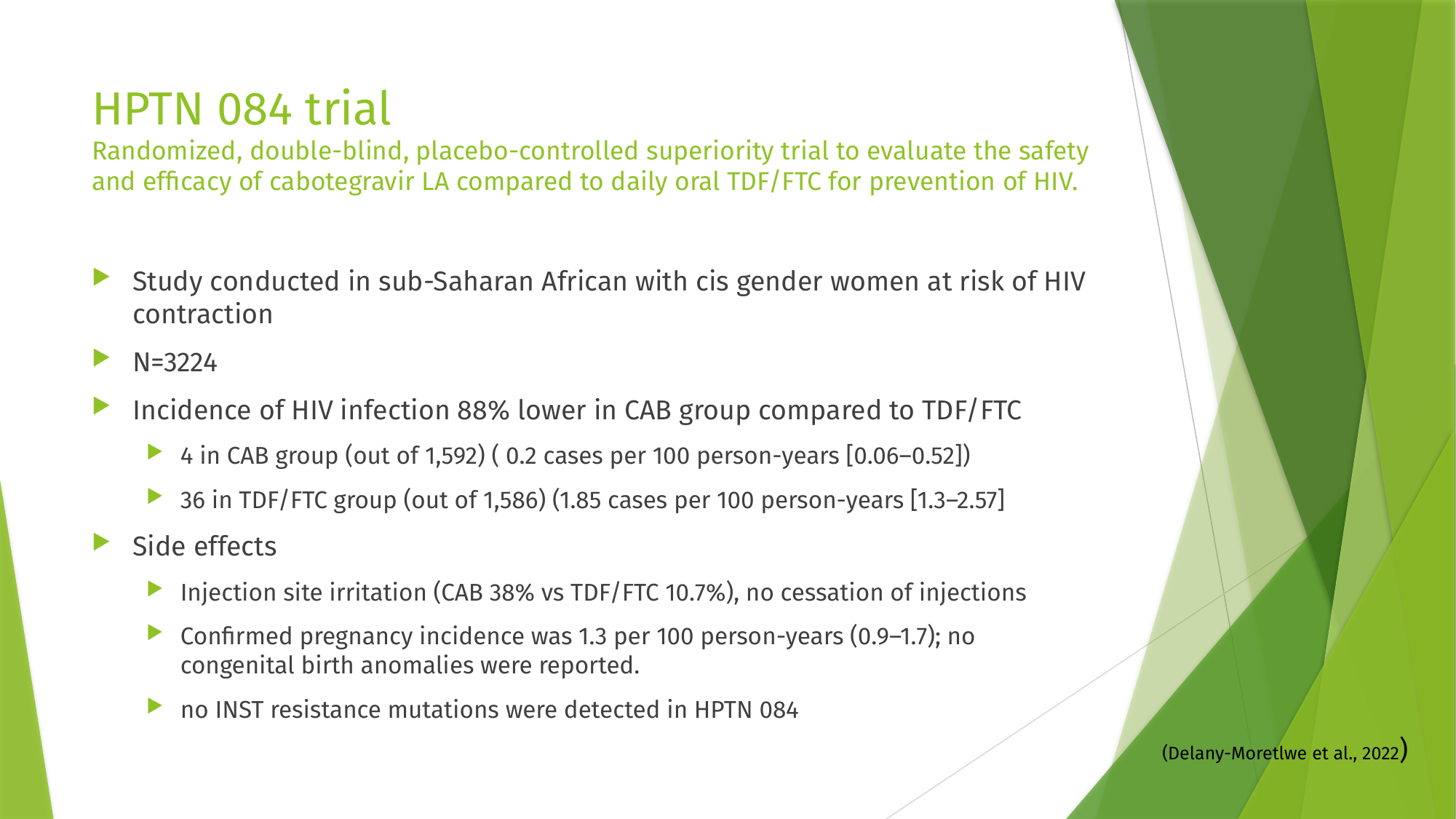

# HPTN 084 trial Randomized, double-blind, placebo-controlled superiority trial to evaluate the safety and efficacy of cabotegravir LA compared to daily oral TDF/FTC for prevention of HIV.
Study conducted in sub-Saharan African with cis gender women at risk of HIV contraction
N=3224
Incidence of HIV infection 88% lower in CAB group compared to TDF/FTC
4 in CAB group (out of 1,592) ( 0.2 cases per 100 person-years [0.06–0.52])
36 in TDF/FTC group (out of 1,586) (1.85 cases per 100 person-years [1.3–2.57]
Side effects
Injection site irritation (CAB 38% vs TDF/FTC 10.7%), no cessation of injections
Confirmed pregnancy incidence was 1.3 per 100 person-years (0.9–1.7); no congenital birth anomalies were reported.
no INST resistance mutations were detected in HPTN 084

(Delany-Moretlwe et al., 2022)